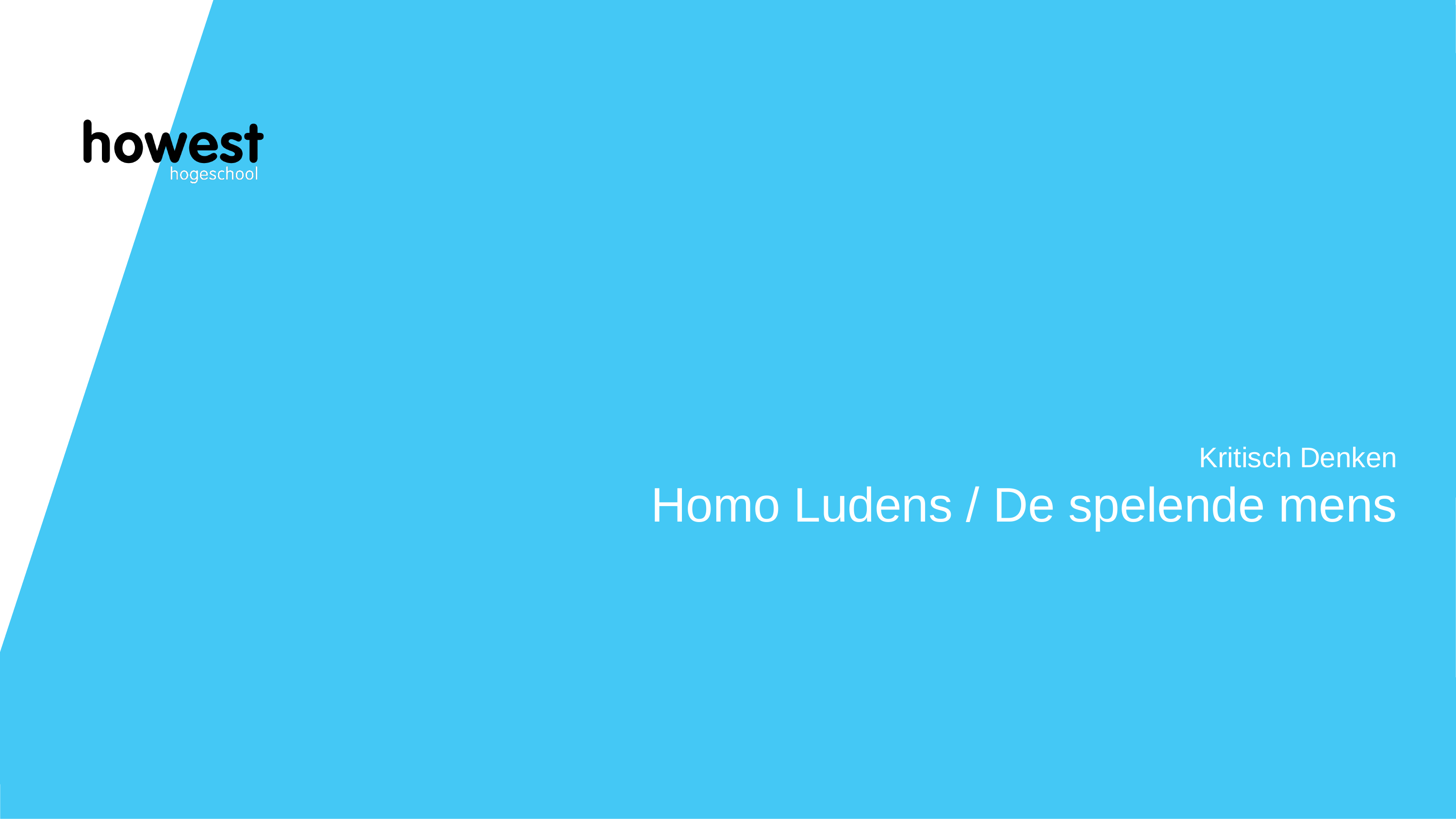

# Kritisch Denken Homo Ludens / De spelende mens